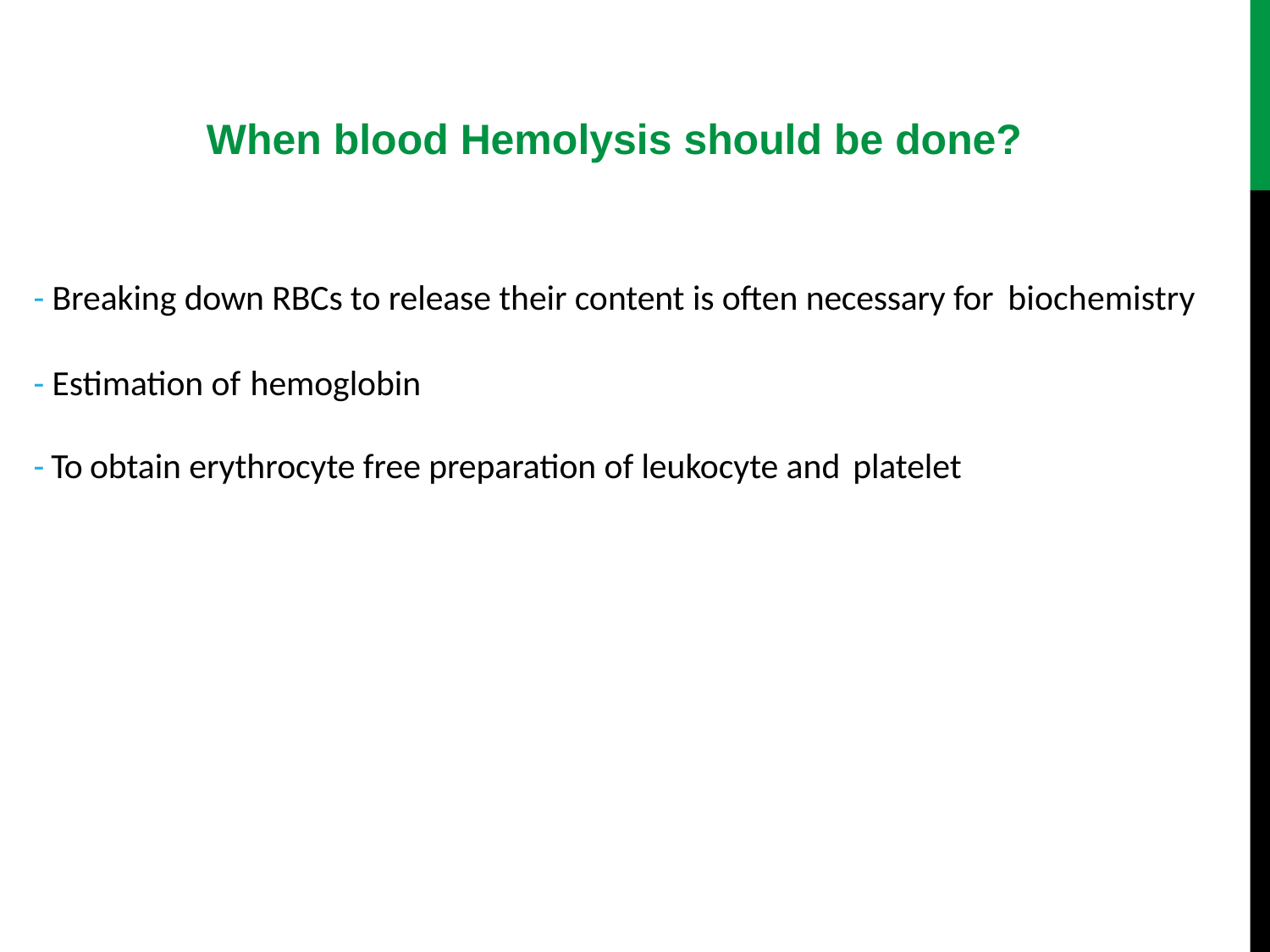

When blood Hemolysis should be done?
- Breaking down RBCs to release their content is often necessary for biochemistry

- Estimation of hemoglobin

- To obtain erythrocyte free preparation of leukocyte and platelet